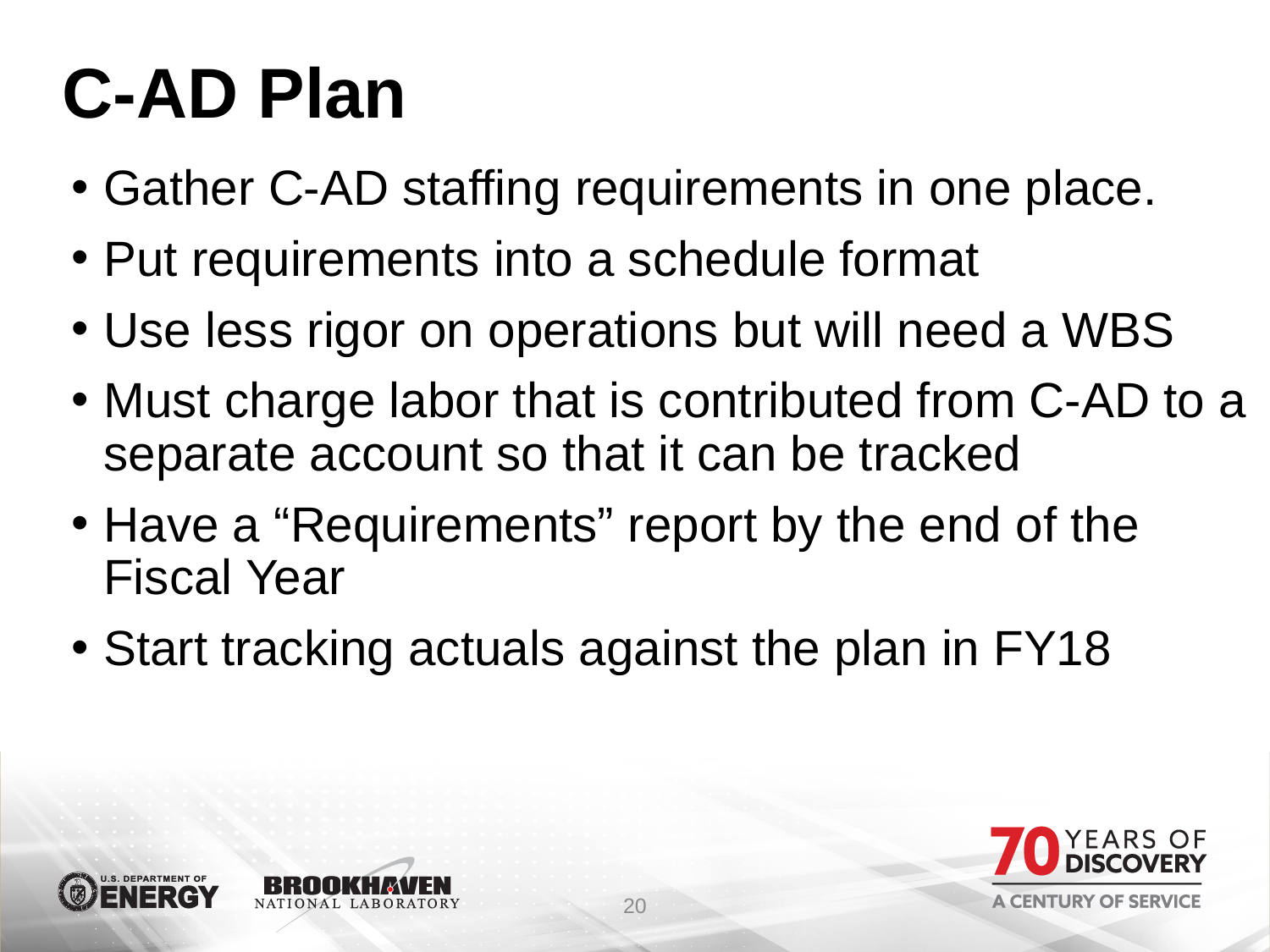

# C-AD Plan
Gather C-AD staffing requirements in one place.
Put requirements into a schedule format
Use less rigor on operations but will need a WBS
Must charge labor that is contributed from C-AD to a separate account so that it can be tracked
Have a “Requirements” report by the end of the Fiscal Year
Start tracking actuals against the plan in FY18

20